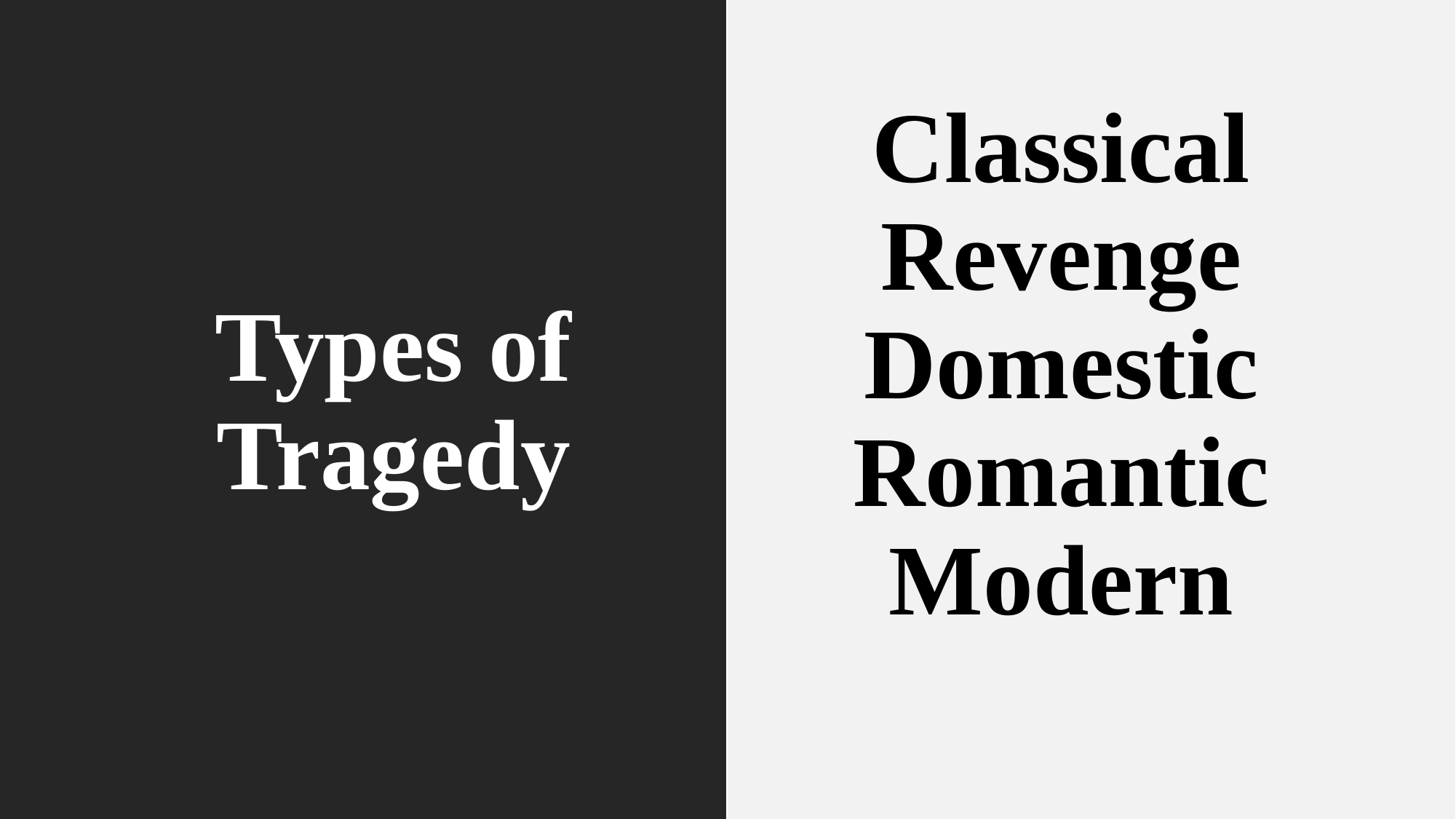

# Types of Tragedy
Classical
Revenge
Domestic
Romantic
Modern